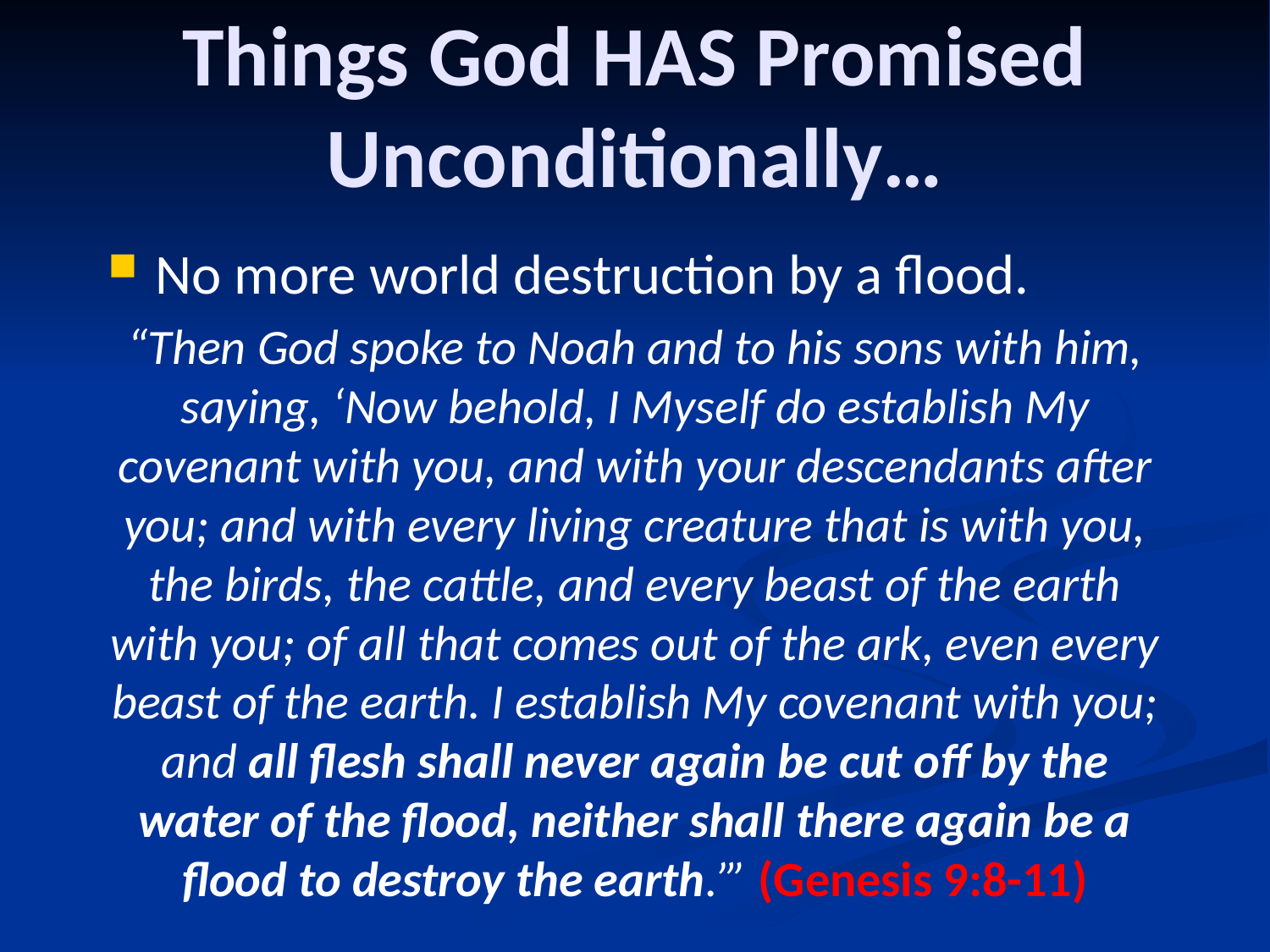

# Things God HAS Promised Unconditionally…
No more world destruction by a flood.
“Then God spoke to Noah and to his sons with him, saying, ‘Now behold, I Myself do establish My covenant with you, and with your descendants after you; and with every living creature that is with you, the birds, the cattle, and every beast of the earth with you; of all that comes out of the ark, even every beast of the earth. I establish My covenant with you; and all flesh shall never again be cut off by the water of the flood, neither shall there again be a flood to destroy the earth.’” (Genesis 9:8-11)